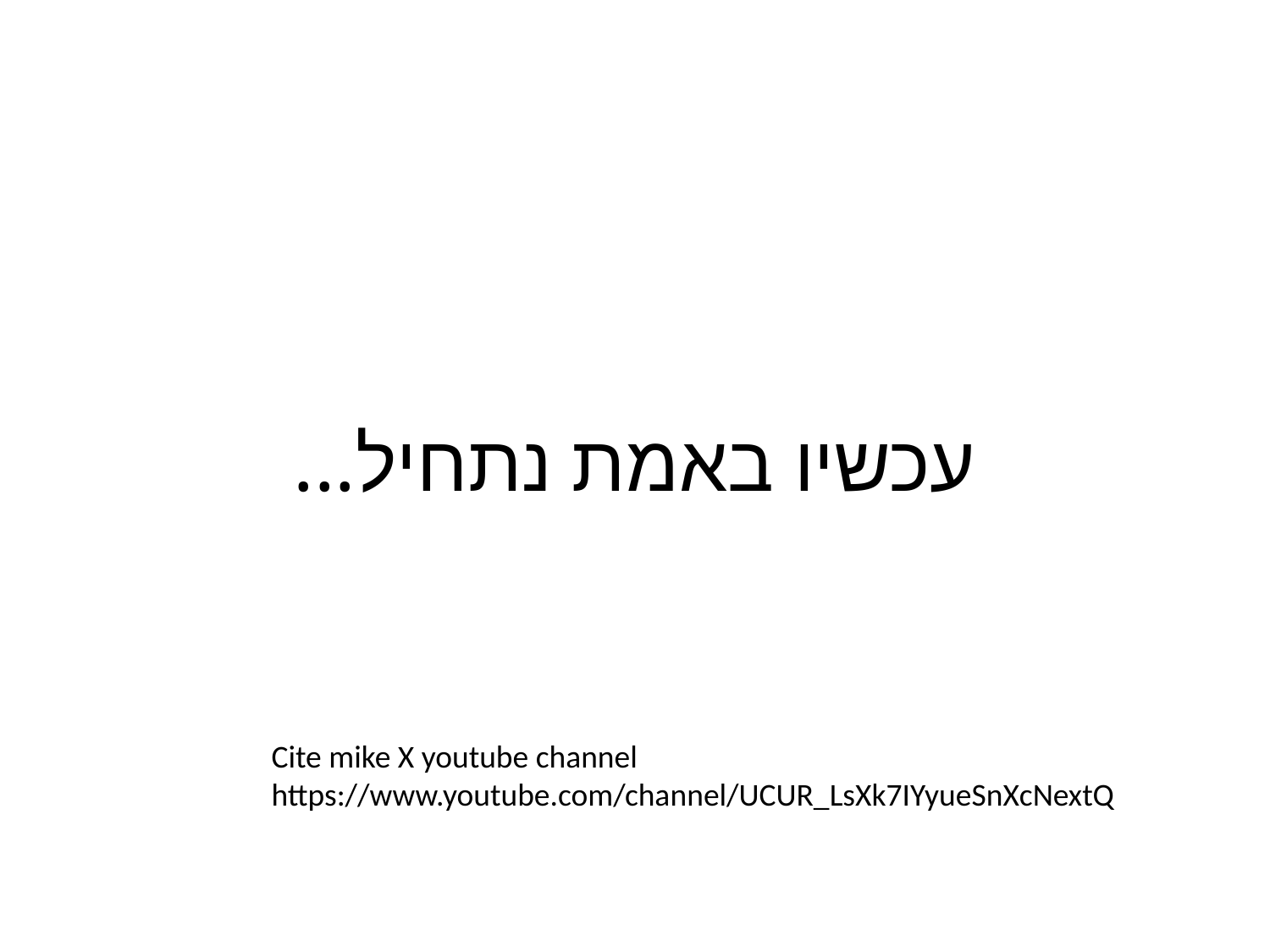

# עכשיו באמת נתחיל...
Cite mike X youtube channel
https://www.youtube.com/channel/UCUR_LsXk7IYyueSnXcNextQ